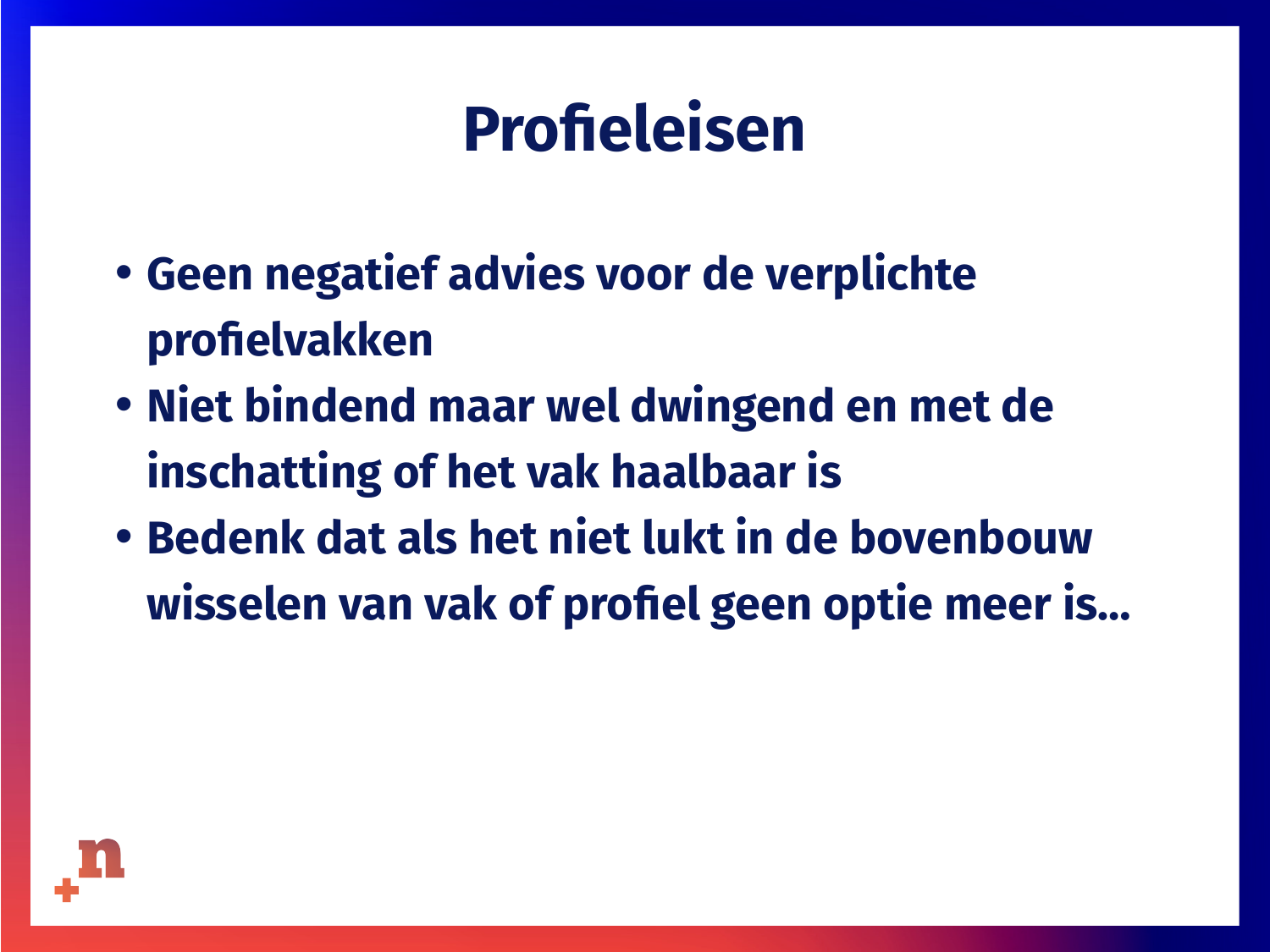

# Profieleisen
Geen negatief advies voor de verplichte profielvakken
Niet bindend maar wel dwingend en met de inschatting of het vak haalbaar is
Bedenk dat als het niet lukt in de bovenbouw wisselen van vak of profiel geen optie meer is…